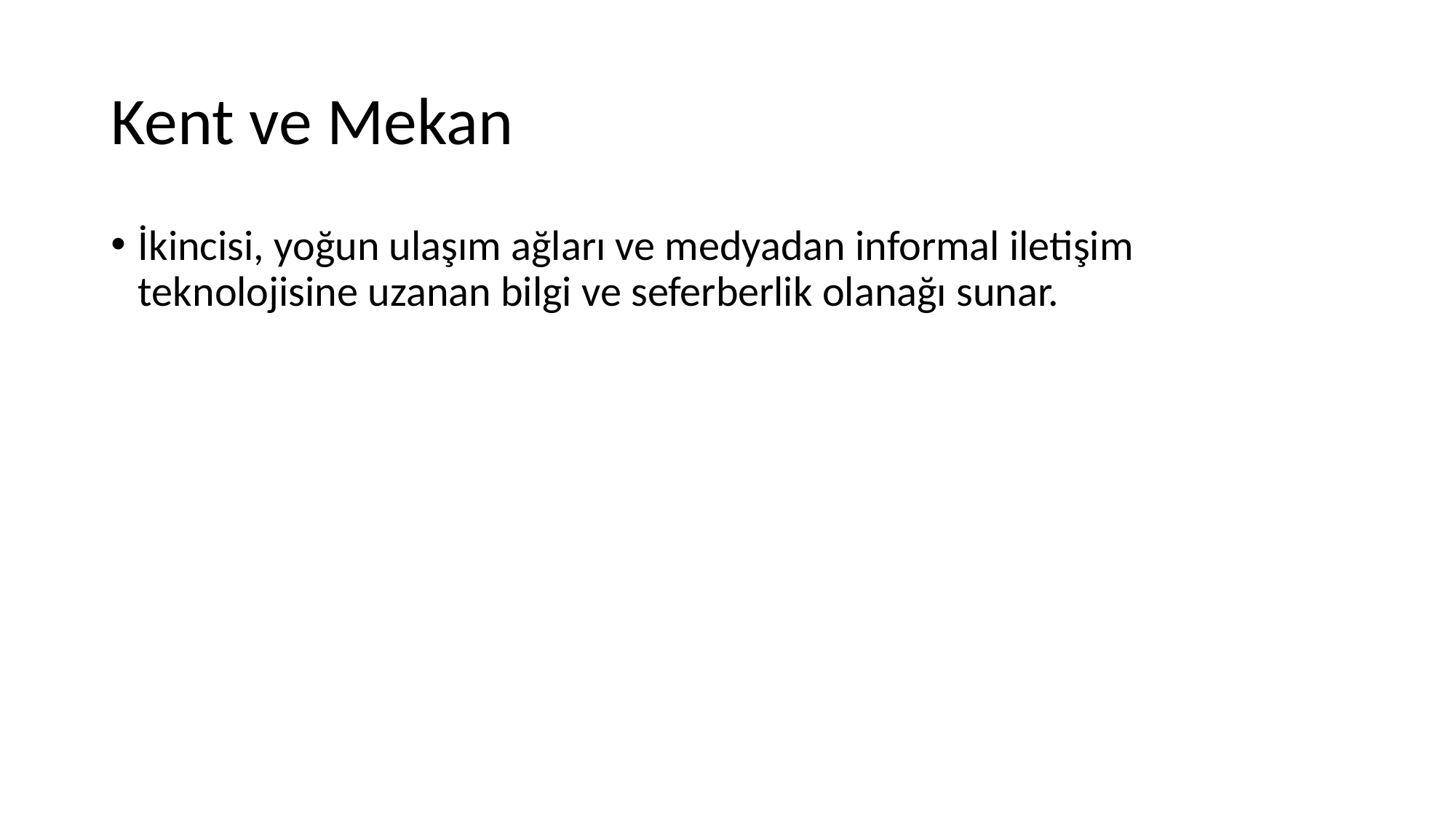

# Kent ve Mekan
İkincisi, yoğun ulaşım ağları ve medyadan informal iletişim teknolojisine uzanan bilgi ve seferberlik olanağı sunar.